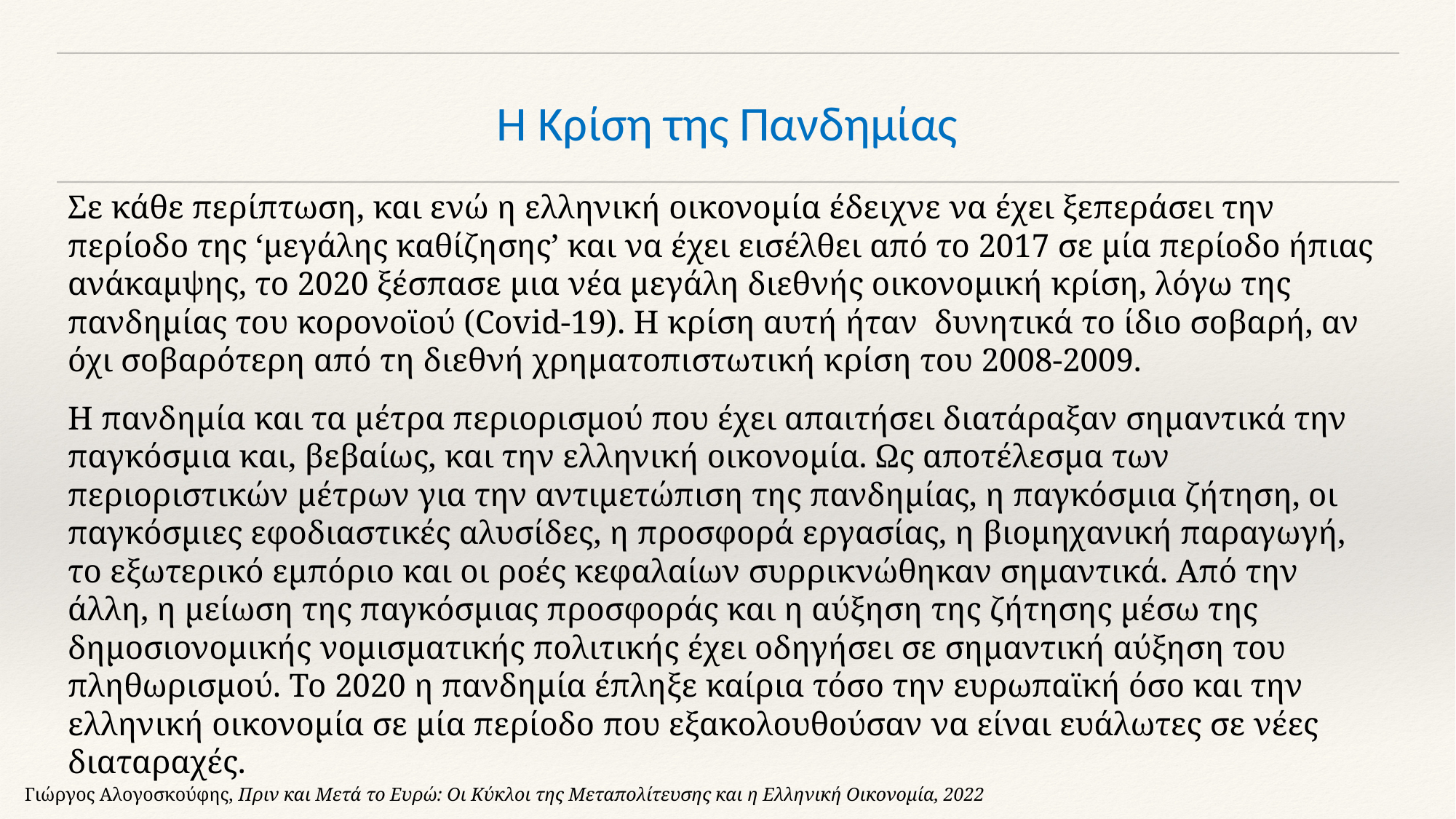

# Η Κρίση της Πανδημίας
Σε κάθε περίπτωση, και ενώ η ελληνική οικονομία έδειχνε να έχει ξεπεράσει την περίοδο της ‘μεγάλης καθίζησης’ και να έχει εισέλθει από το 2017 σε μία περίοδο ήπιας ανάκαμψης, το 2020 ξέσπασε μια νέα μεγάλη διεθνής οικονομική κρίση, λόγω της πανδημίας του κορονοϊού (Covid-19). H κρίση αυτή ήταν  δυνητικά το ίδιο σοβαρή, αν όχι σοβαρότερη από τη διεθνή χρηματοπιστωτική κρίση του 2008-2009.
Η πανδημία και τα μέτρα περιορισμού που έχει απαιτήσει διατάραξαν σημαντικά την παγκόσμια και, βεβαίως, και την ελληνική οικονομία. Ως αποτέλεσμα των περιοριστικών μέτρων για την αντιμετώπιση της πανδημίας, η παγκόσμια ζήτηση, οι παγκόσμιες εφοδιαστικές αλυσίδες, η προσφορά εργασίας, η βιομηχανική παραγωγή, το εξωτερικό εμπόριο και οι ροές κεφαλαίων συρρικνώθηκαν σημαντικά. Από την άλλη, η μείωση της παγκόσμιας προσφοράς και η αύξηση της ζήτησης μέσω της δημοσιονομικής νομισματικής πολιτικής έχει οδηγήσει σε σημαντική αύξηση του πληθωρισμού. Το 2020 η πανδημία έπληξε καίρια τόσο την ευρωπαϊκή όσο και την ελληνική οικονομία σε μία περίοδο που εξακολουθούσαν να είναι ευάλωτες σε νέες διαταραχές.

18